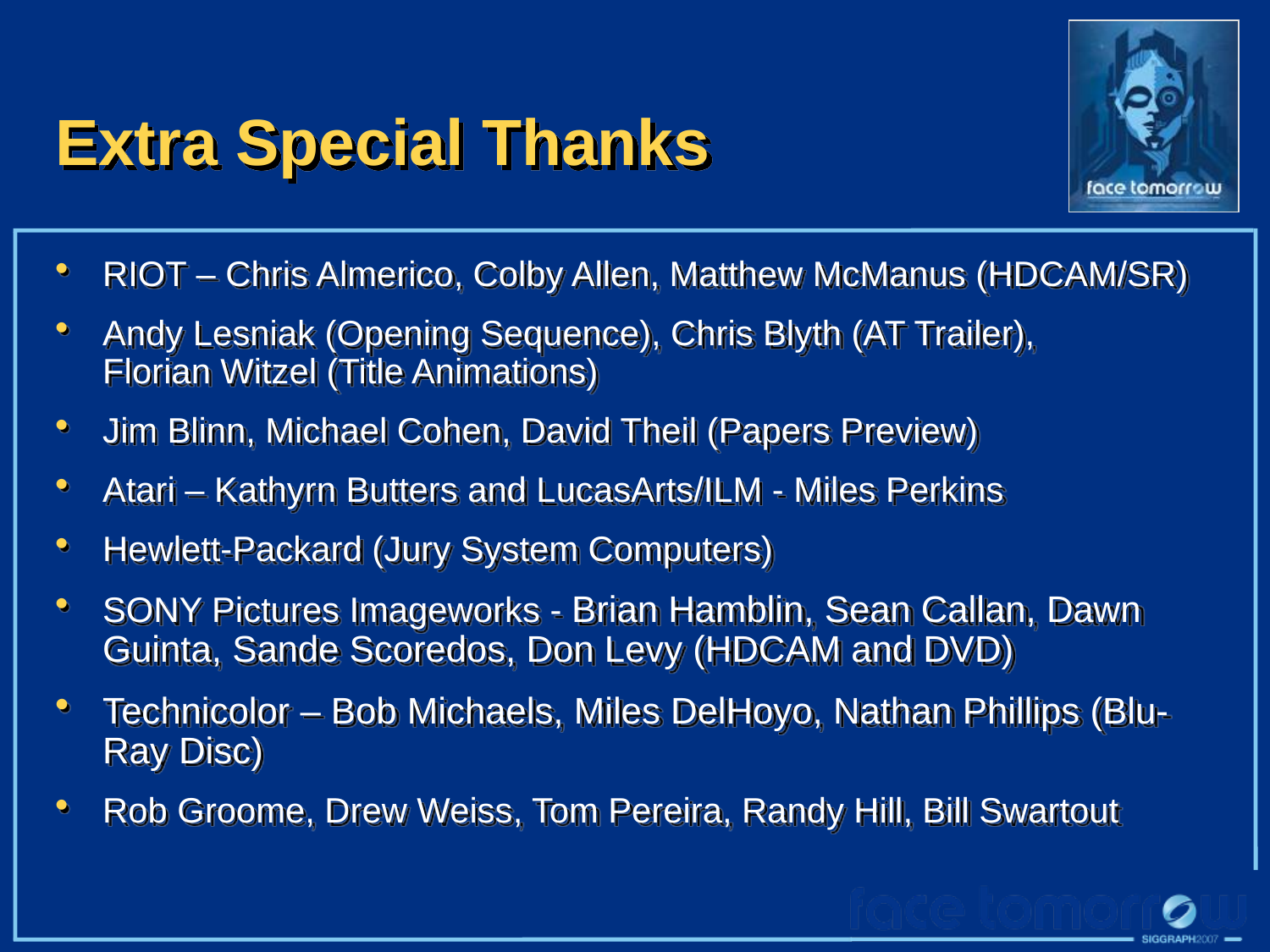

# Extra Special Thanks
RIOT – Chris Almerico, Colby Allen, Matthew McManus (HDCAM/SR)
Andy Lesniak (Opening Sequence), Chris Blyth (AT Trailer),
Florian Witzel (Title Animations)
Jim Blinn, Michael Cohen, David Theil (Papers Preview)
Atari – Kathyrn Butters and LucasArts/ILM - Miles Perkins
Hewlett-Packard (Jury System Computers)
SONY Pictures Imageworks - Brian Hamblin, Sean Callan, Dawn Guinta, Sande Scoredos, Don Levy (HDCAM and DVD)
Technicolor – Bob Michaels, Miles DelHoyo, Nathan Phillips (Blu-Ray Disc)
Rob Groome, Drew Weiss, Tom Pereira, Randy Hill, Bill Swartout